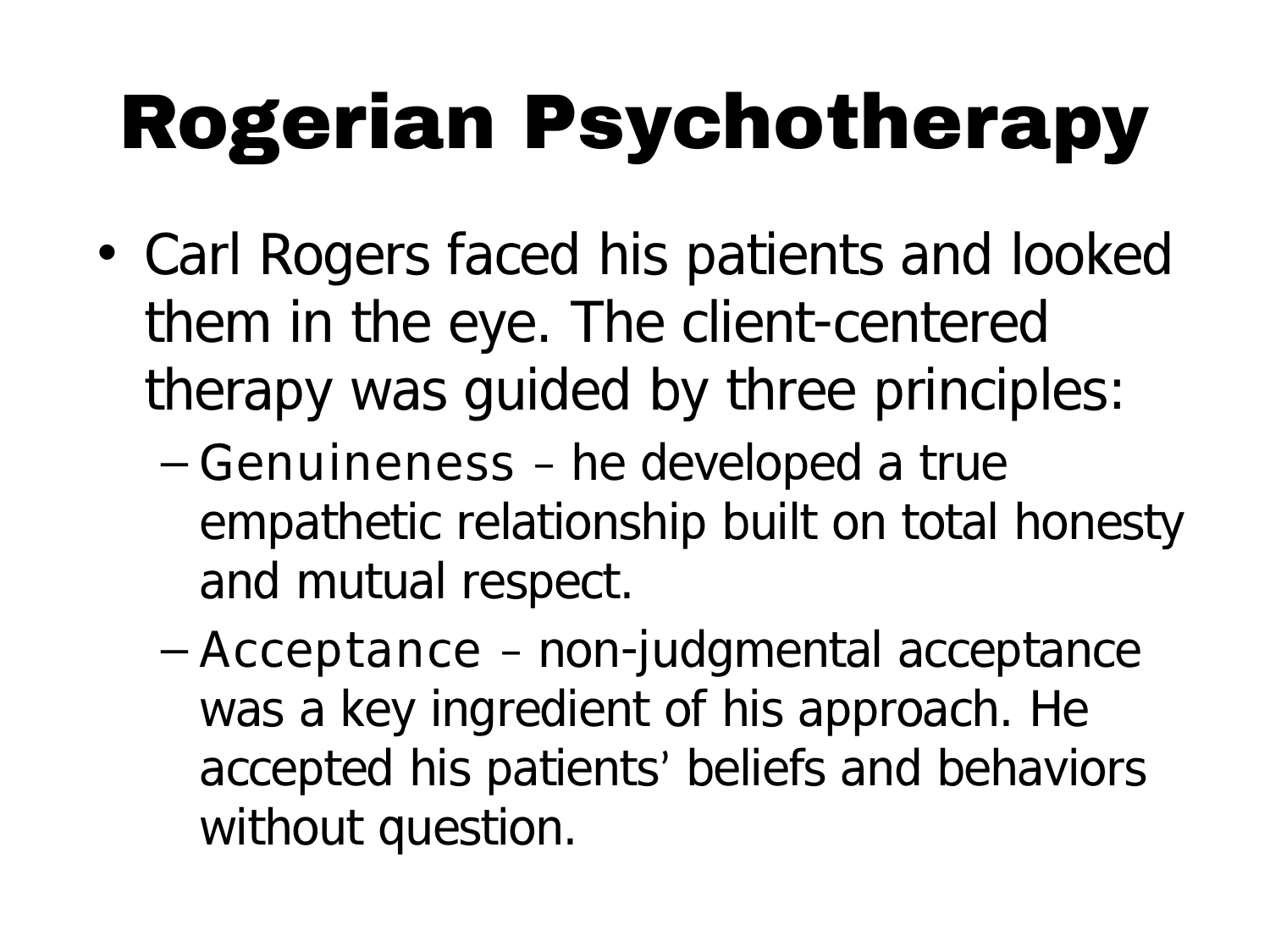

# Rogerian Psychotherapy
Carl Rogers faced his patients and looked them in the eye. The client-centered therapy was guided by three principles:
Genuineness – he developed a true empathetic relationship built on total honesty and mutual respect.
Acceptance – non-judgmental acceptance was a key ingredient of his approach. He accepted his patients’ beliefs and behaviors without question.